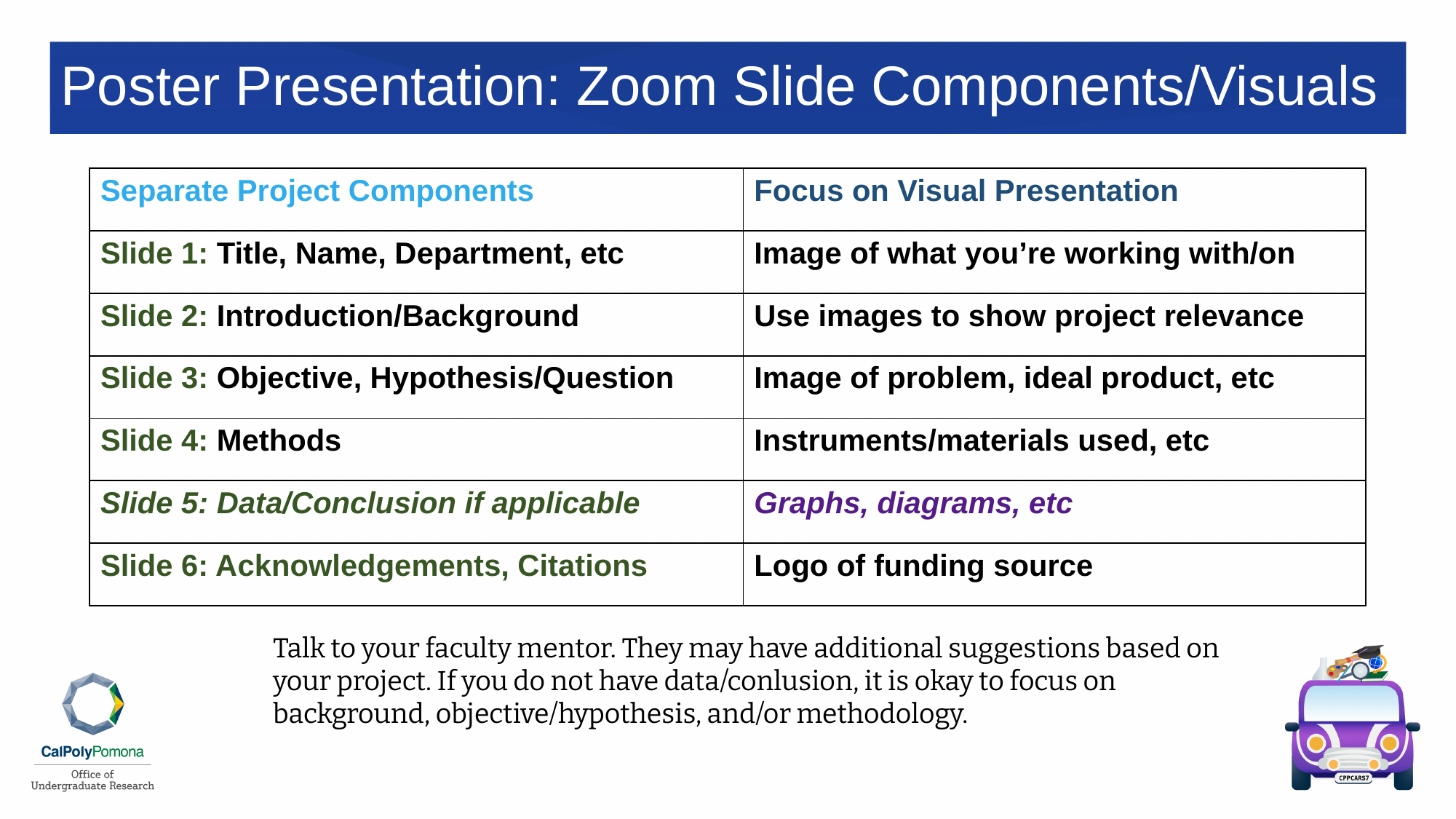

# Poster Presentation: Zoom Slide Components/Visuals
| Separate Project Components | Focus on Visual Presentation |
| --- | --- |
| Slide 1: Title, Name, Department, etc | Image of what you’re working with/on |
| Slide 2: Introduction/Background | Use images to show project relevance |
| Slide 3: Objective, Hypothesis/Question | Image of problem, ideal product, etc |
| Slide 4: Methods | Instruments/materials used, etc |
| Slide 5: Data/Conclusion if applicable | Graphs, diagrams, etc |
| Slide 6: Acknowledgements, Citations | Logo of funding source |
Talk to your faculty mentor. They may have additional suggestions based on your project. If you do not have data/conlusion, it is okay to focus on background, objective/hypothesis, and/or methodology.